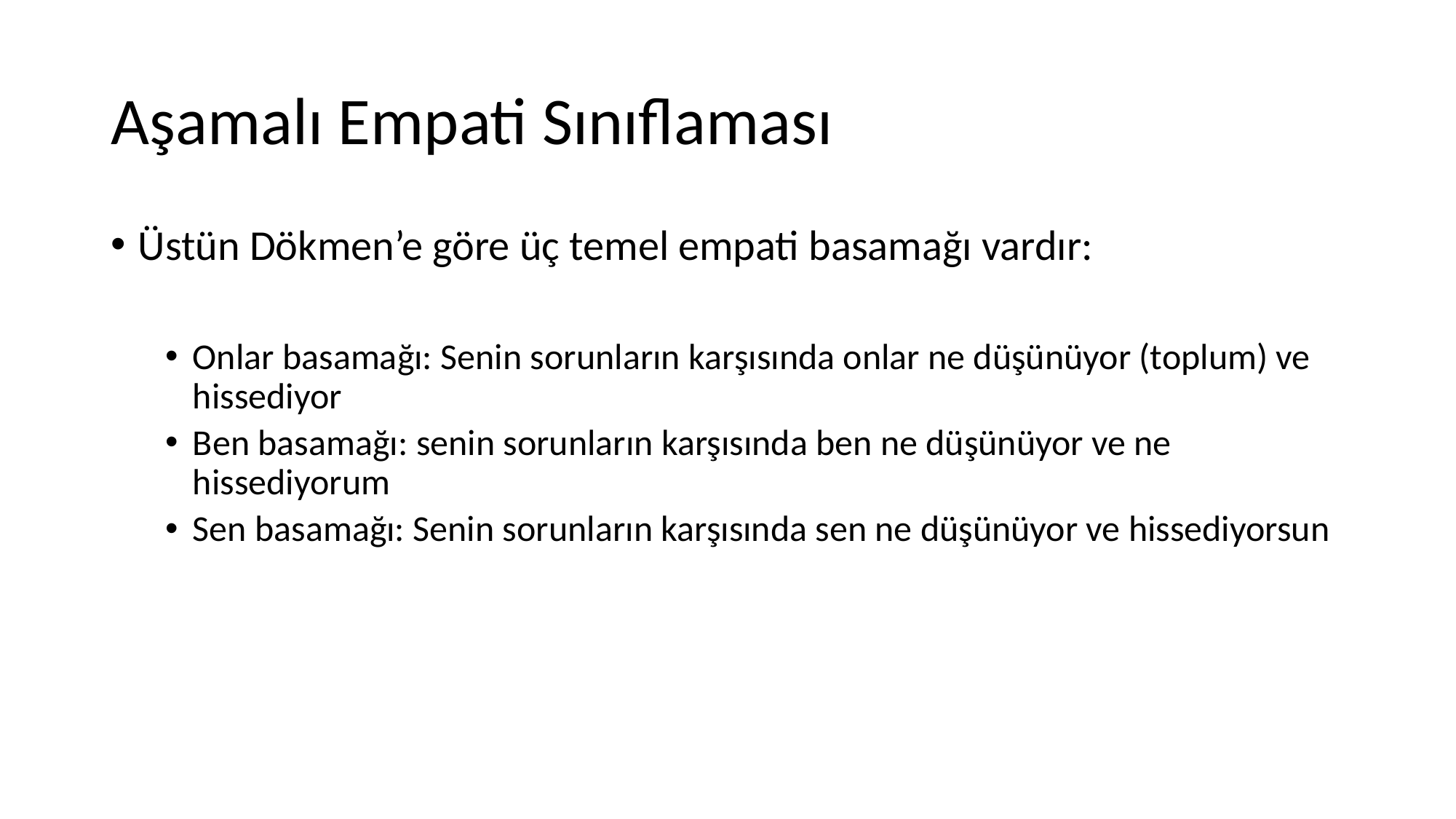

# Aşamalı Empati Sınıflaması
Üstün Dökmen’e göre üç temel empati basamağı vardır:

Onlar basamağı: Senin sorunların karşısında onlar ne düşünüyor (toplum) ve hissediyor
Ben basamağı: senin sorunların karşısında ben ne düşünüyor ve ne hissediyorum
Sen basamağı: Senin sorunların karşısında sen ne düşünüyor ve hissediyorsun